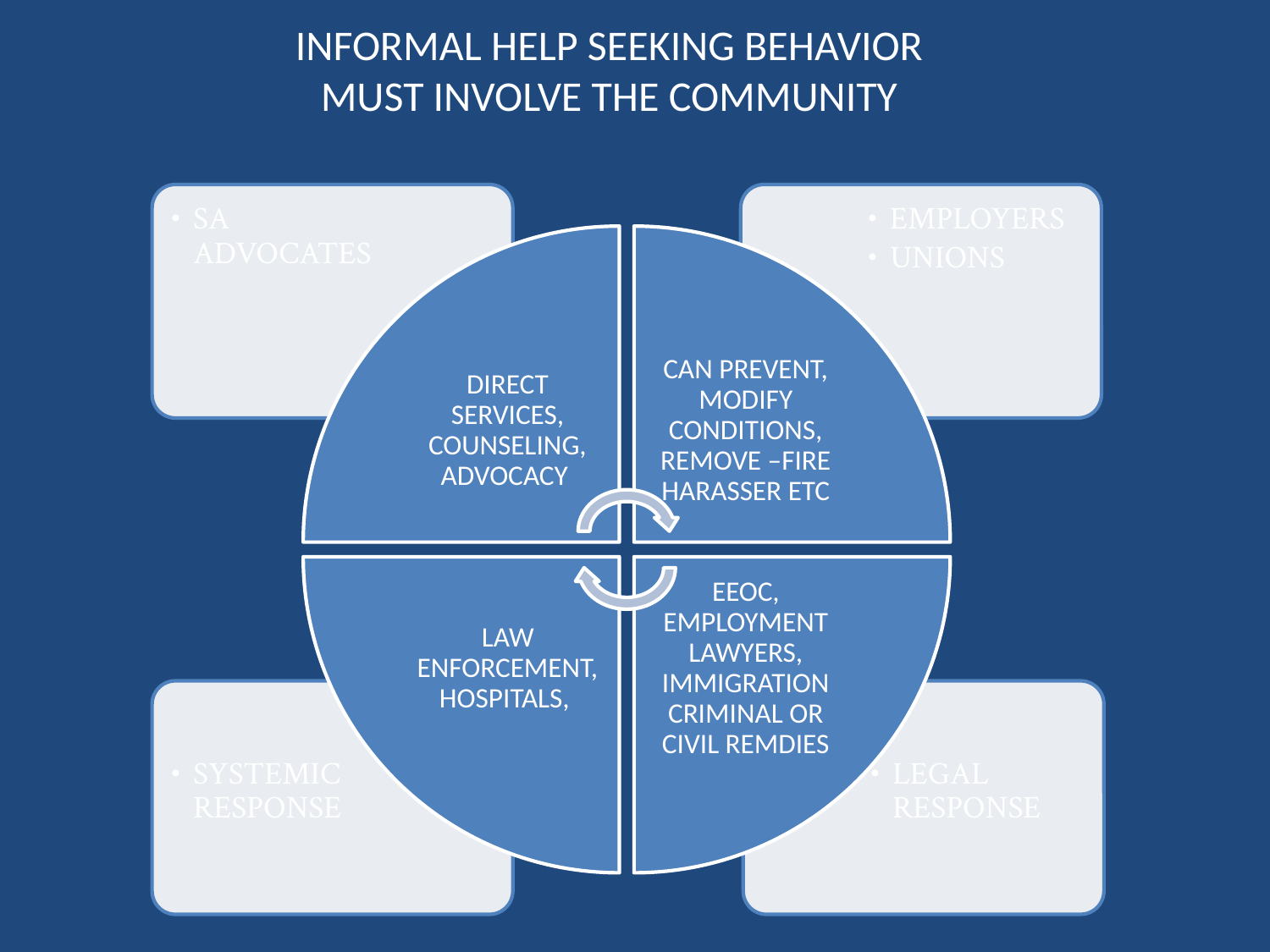

INFORMAL HELP SEEKING BEHAVIOR
MUST INVOLVE THE COMMUNITY

SA ADVOCATES
EMPLOYERS
UNIONS

DIRECT SERVICES, COUNSELING, ADVOCACY
CAN PREVENT, MODIFY CONDITIONS, REMOVE –FIRE HARASSER ETC

LAW ENFORCEMENT, HOSPITALS,

EEOC, EMPLOYMENT LAWYERS, IMMIGRATION CRIMINAL OR CIVIL REMDIES

SYSTEMIC RESPONSE
LEGAL RESPONSE